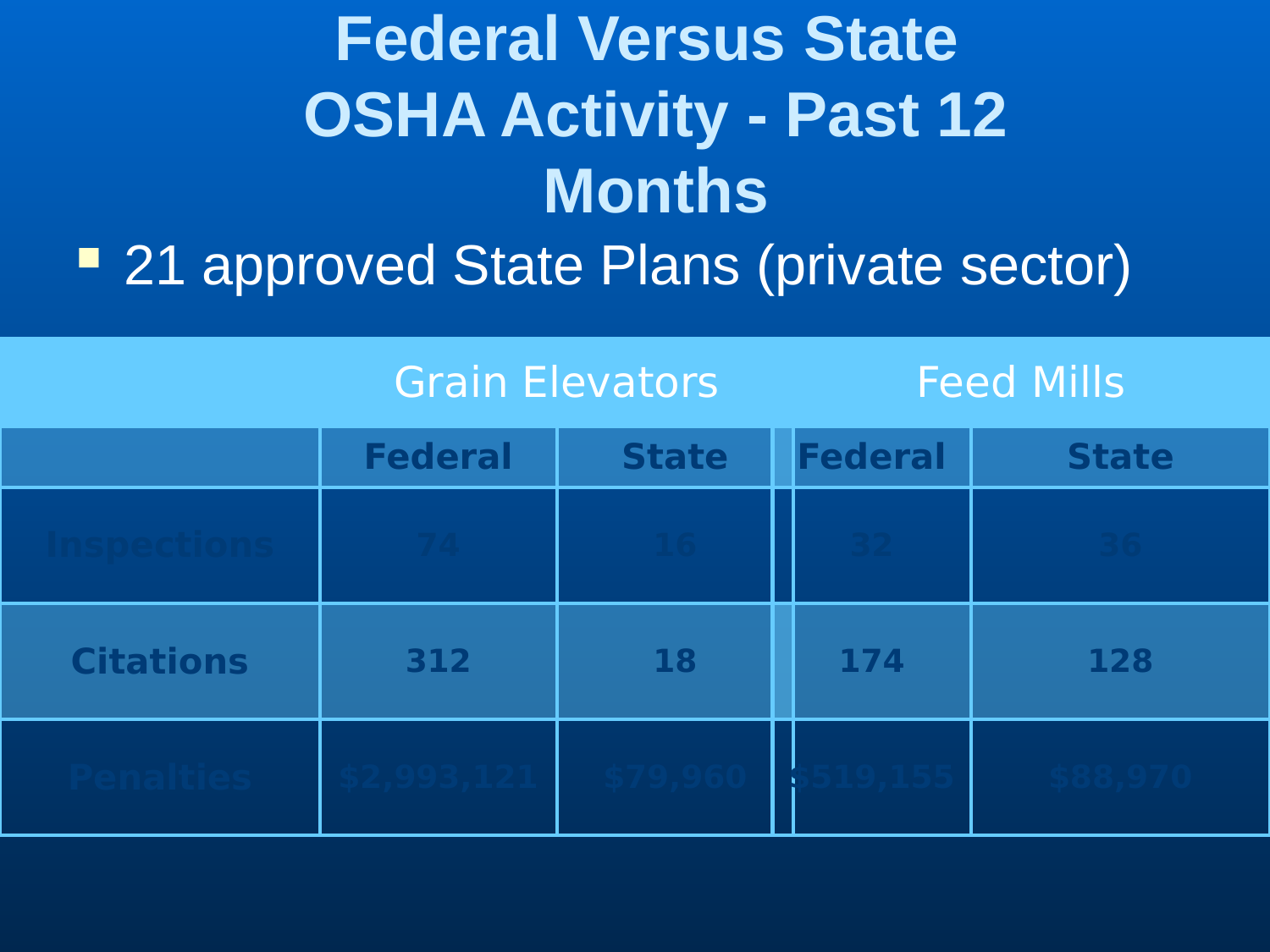

# Federal Versus State OSHA Activity - Past 12 Months
21 approved State Plans (private sector)

|  | Grain Elevators |  |
| --- | --- | --- |
|  | Federal | State |
| Inspections | 74 | 16 |
| Citations | 312 | 18 |
| Penalties | $2,993,121 | $79,960 |
| Feed Mills |  |
| --- | --- |
| Federal | State |
| 32 | 36 |
| 174 | 128 |
| $519,155 | $88,970 |